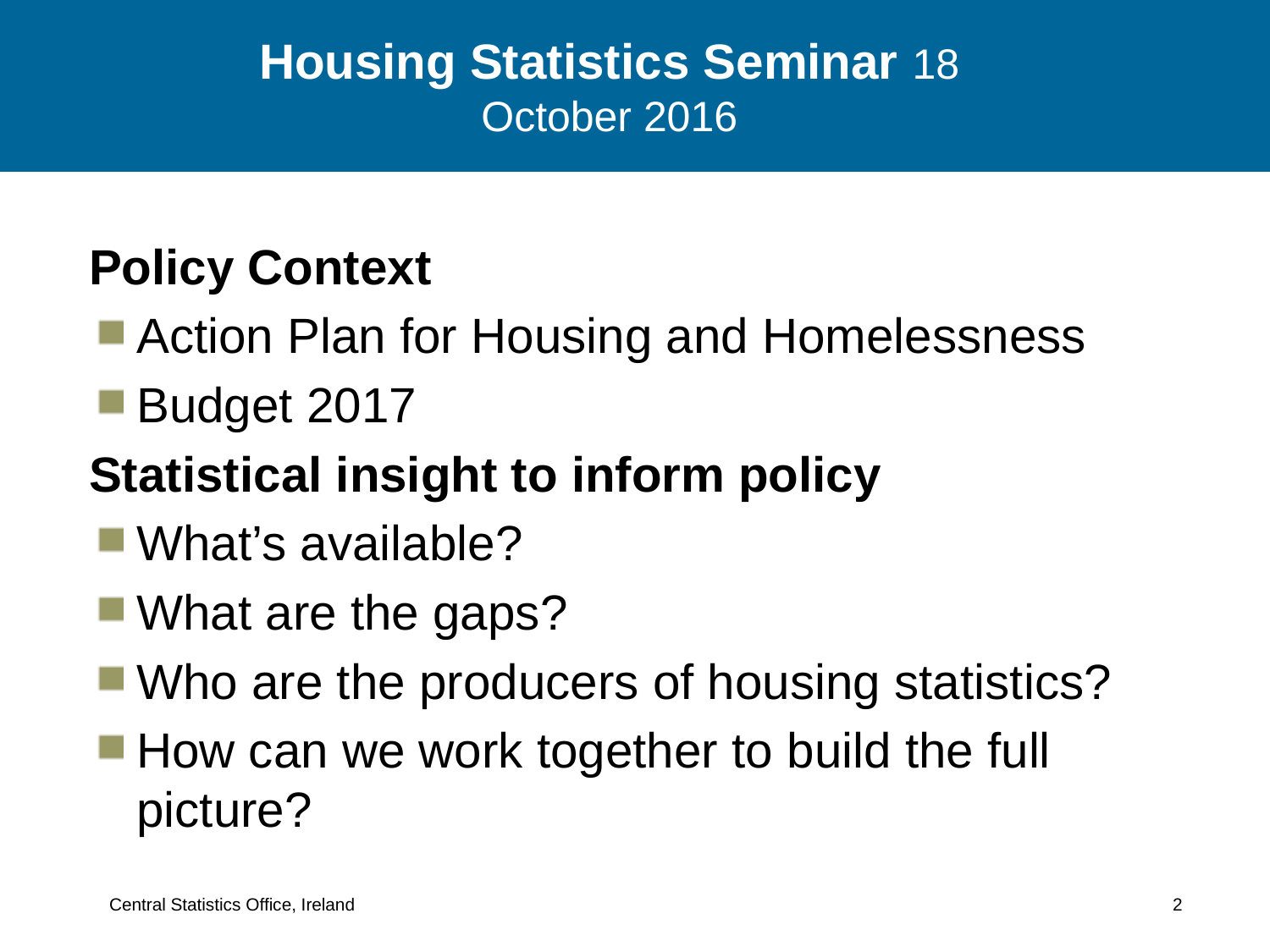

# Housing Statistics Seminar 18 October 2016

Policy Context
Action Plan for Housing and Homelessness
Budget 2017
Statistical insight to inform policy
What’s available?
What are the gaps?
Who are the producers of housing statistics?
How can we work together to build the full picture?
Central Statistics Office, Ireland                                                                                                                                                                        2